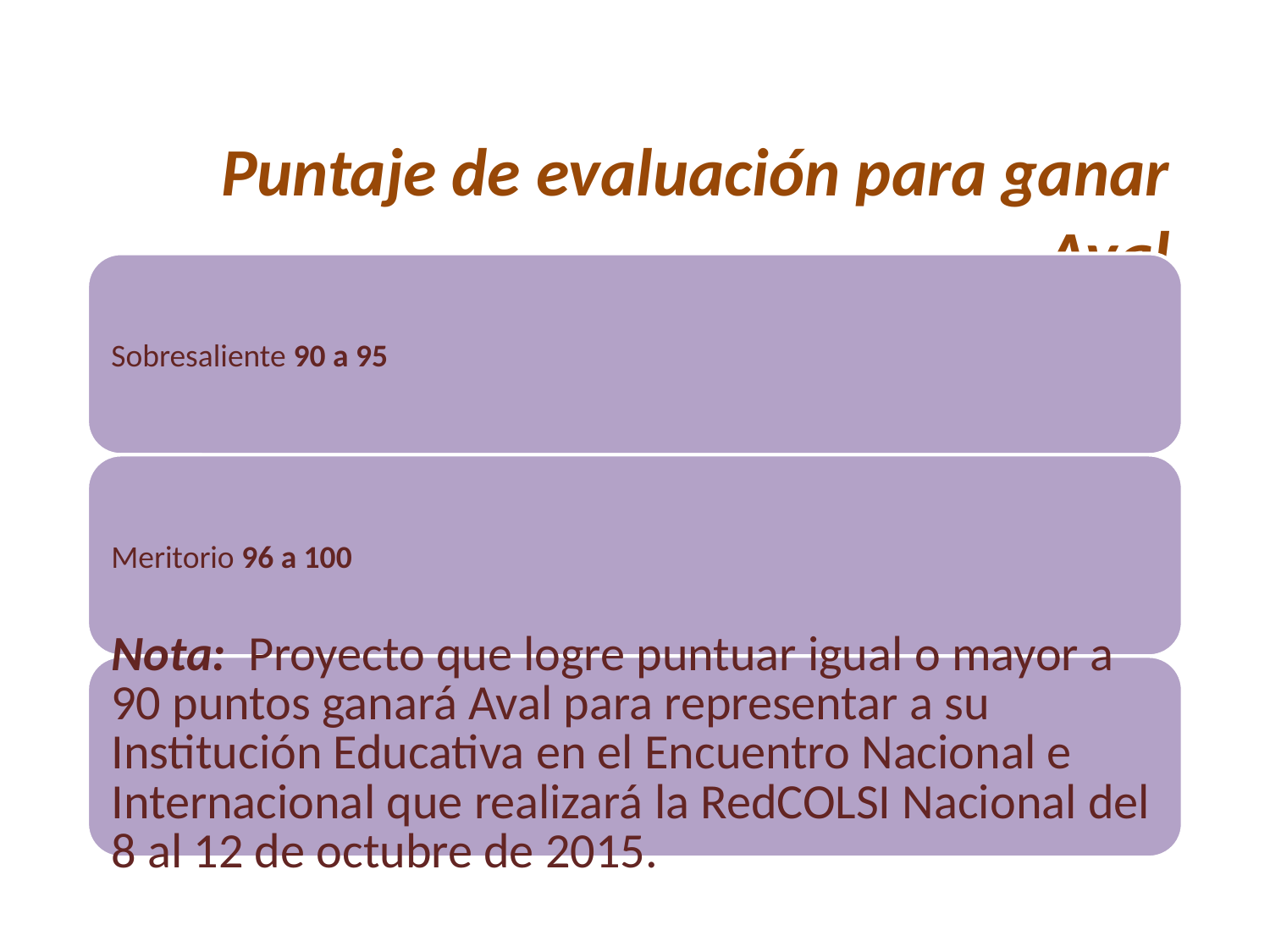

# Puntaje de evaluación para ganar Aval
Nota:  Proyecto que logre puntuar igual o mayor a 90 puntos ganará Aval para representar a su Institución Educativa en el Encuentro Nacional e Internacional que realizará la RedCOLSI Nacional del 8 al 12 de octubre de 2015.
Sobresaliente 90 a 95
Meritorio 96 a 100